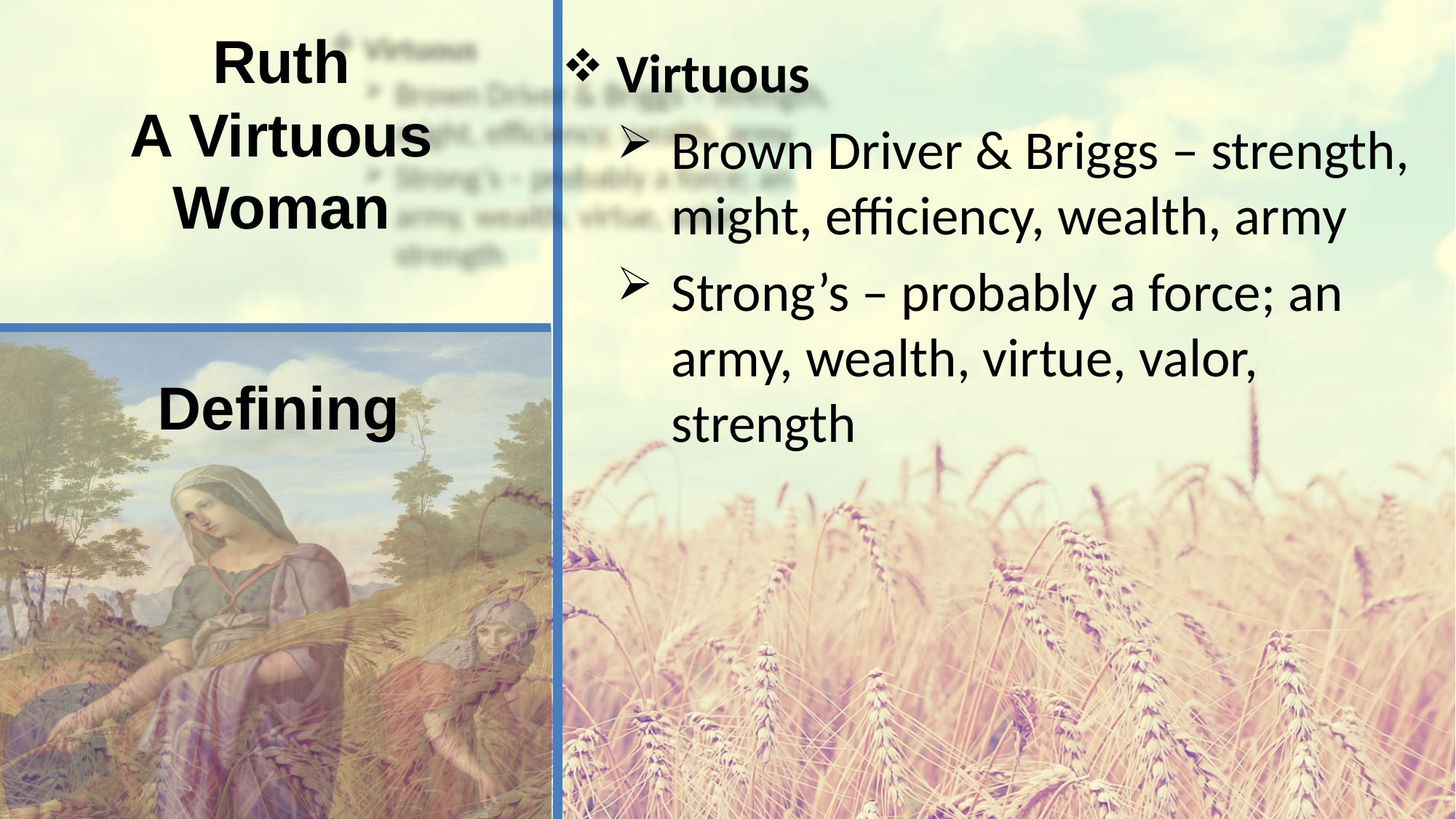

# Ruth A Virtuous Woman
Virtuous
Brown Driver & Briggs – strength, might, efficiency, wealth, army
Strong’s – probably a force; an army, wealth, virtue, valor, strength
Defining